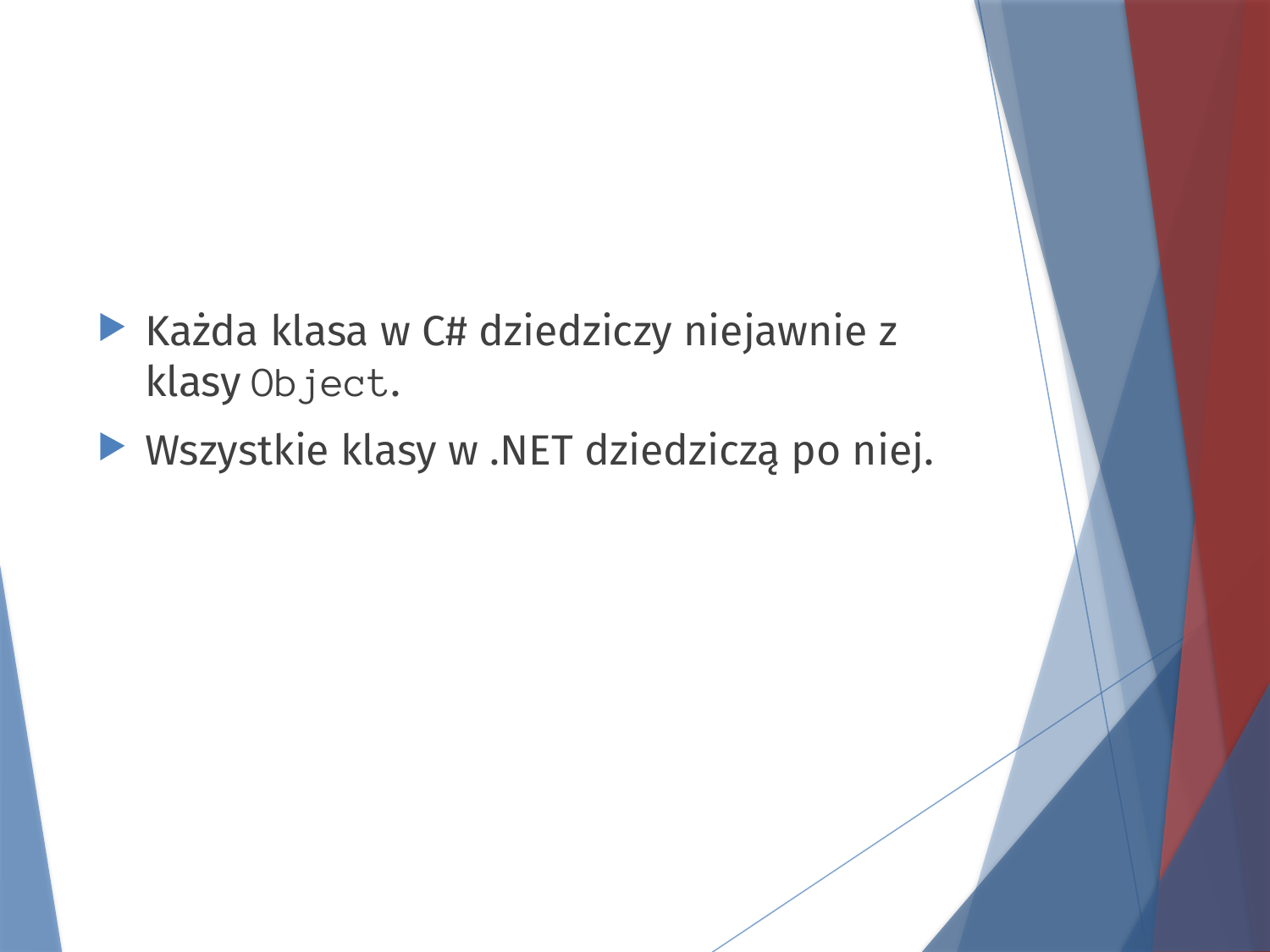

#
Każda klasa w C# dziedziczy niejawnie z klasy Object.
Wszystkie klasy w .NET dziedziczą po niej.